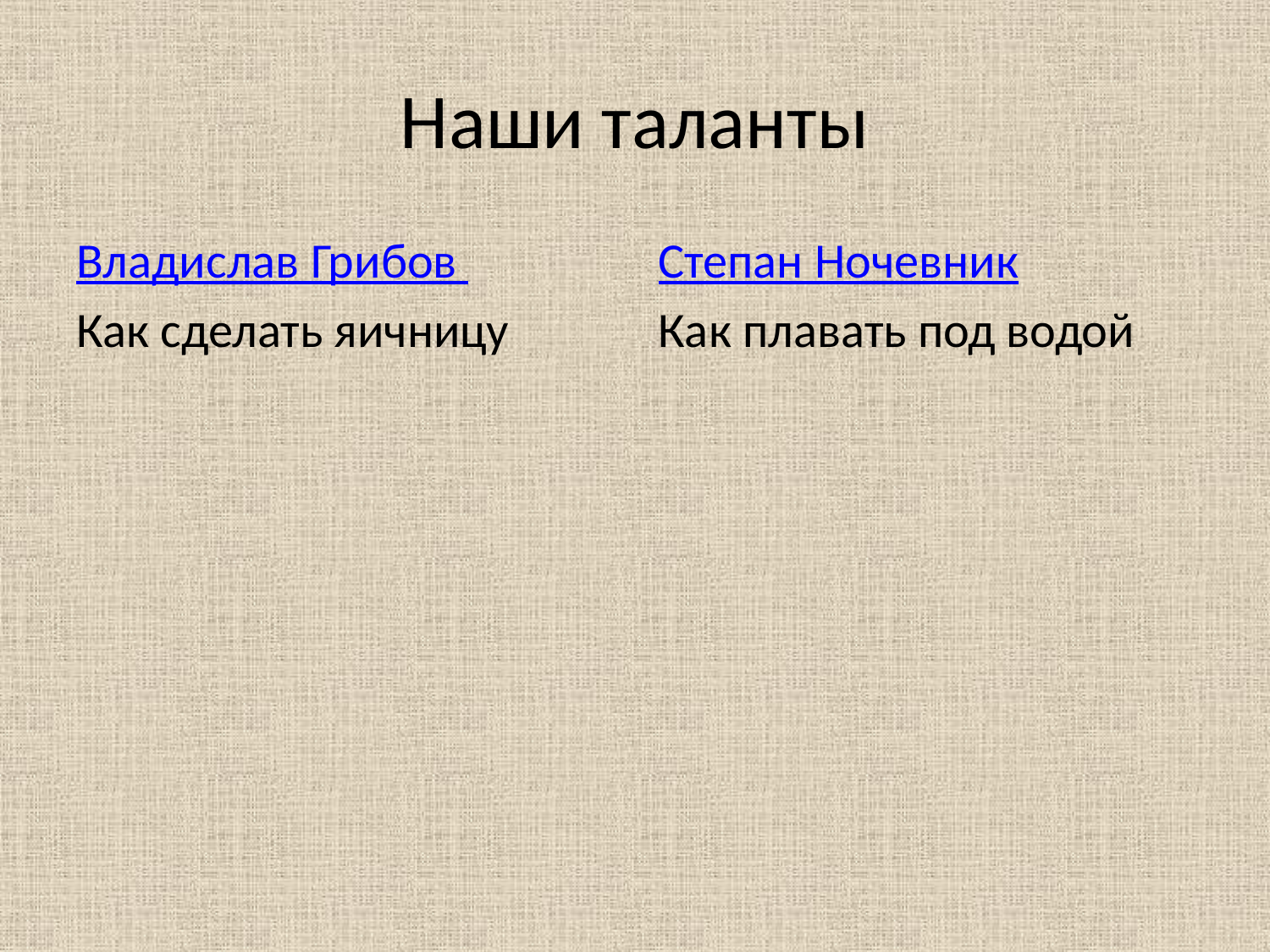

# Наши таланты
Владислав Грибов
Как сделать яичницу
Степан Ночевник
Как плавать под водой